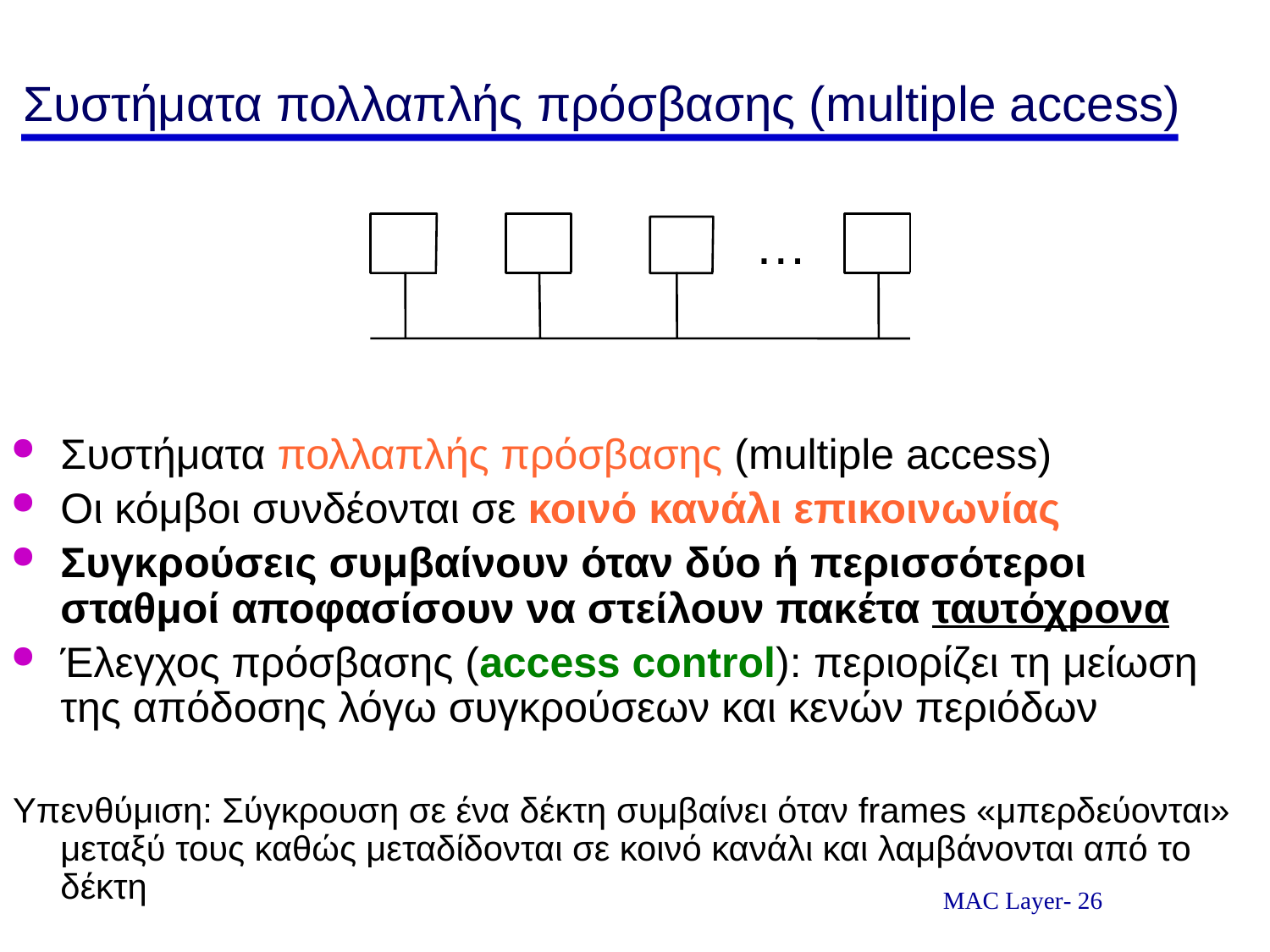

# Συστήματα πολλαπλής πρόσβασης (multiple access)
…

Συστήματα πολλαπλής πρόσβασης (multiple access)
Οι κόμβοι συνδέονται σε κοινό κανάλι επικοινωνίας
Συγκρούσεις συμβαίνουν όταν δύο ή περισσότεροι σταθμοί αποφασίσουν να στείλουν πακέτα ταυτόχρονα
Έλεγχος πρόσβασης (access control): περιορίζει τη μείωση της απόδοσης λόγω συγκρούσεων και κενών περιόδων

Υπενθύμιση: Σύγκρουση σε ένα δέκτη συμβαίνει όταν frames «μπερδεύονται» μεταξύ τους καθώς μεταδίδονται σε κοινό κανάλι και λαμβάνονται από το δέκτη